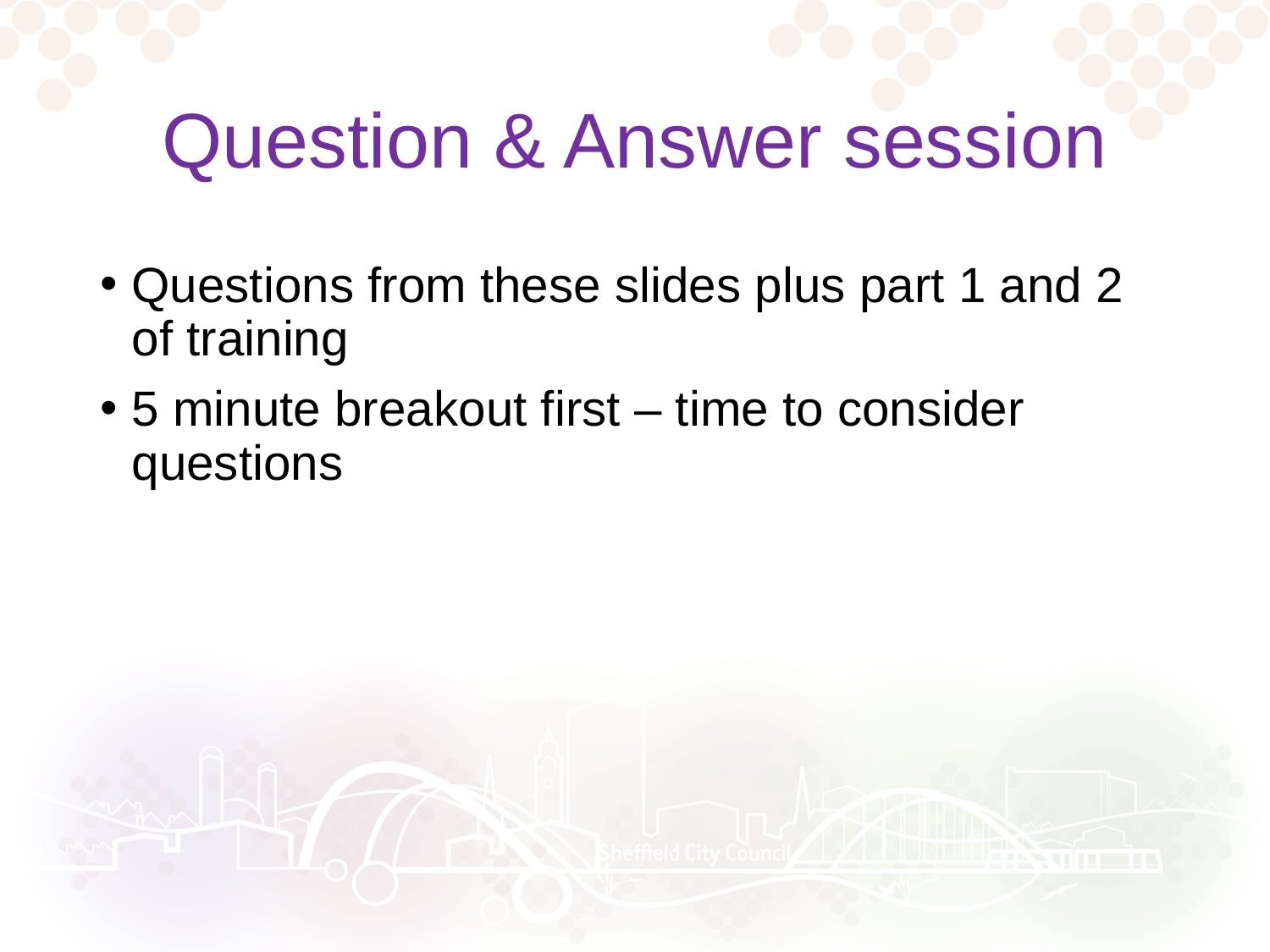

# Question & Answer session
Questions from these slides plus part 1 and 2 of training
5 minute breakout first – time to consider questions